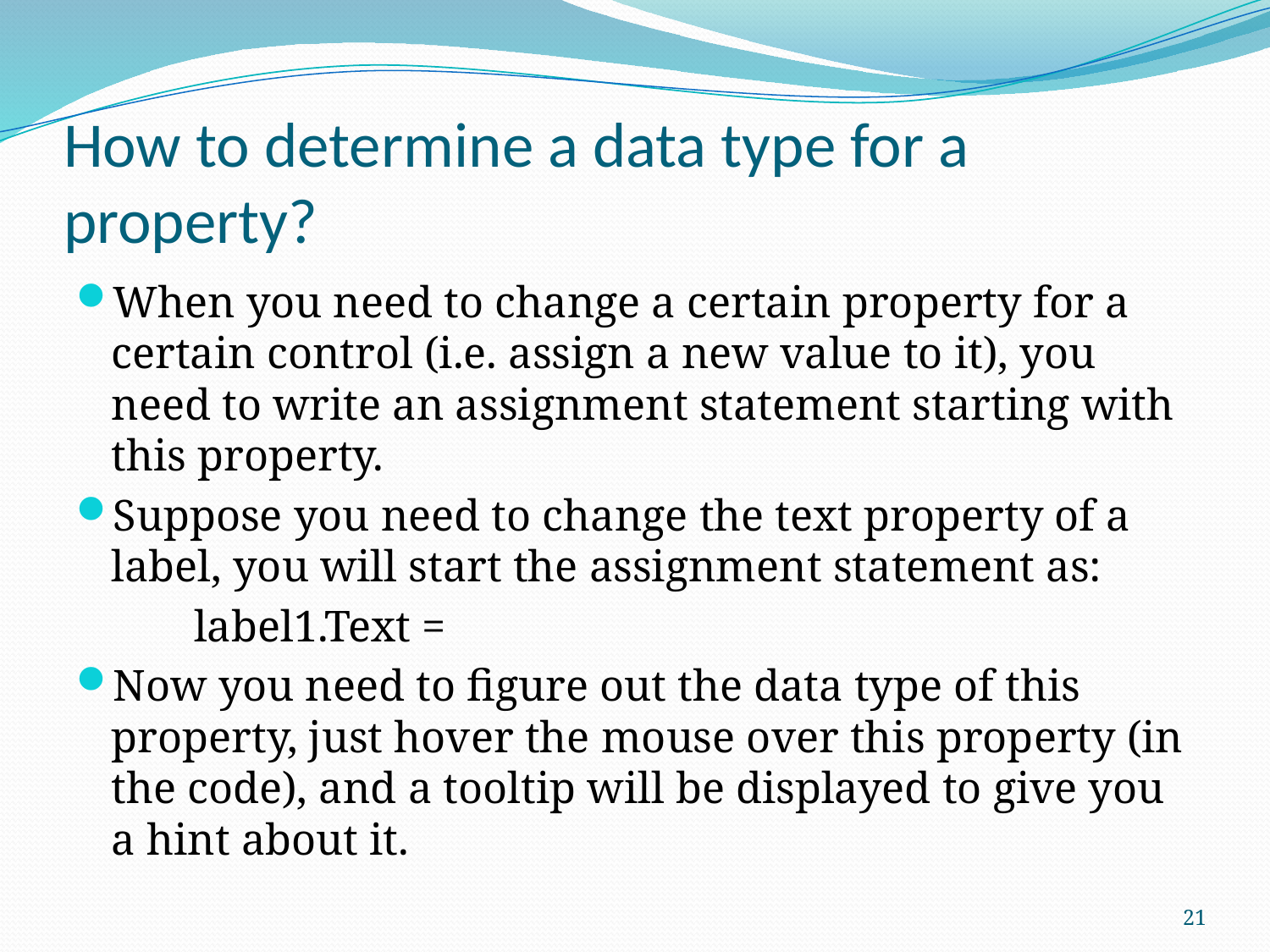

# How to determine a data type for a property?
When you need to change a certain property for a certain control (i.e. assign a new value to it), you need to write an assignment statement starting with this property.
Suppose you need to change the text property of a label, you will start the assignment statement as:
	label1.Text =
Now you need to figure out the data type of this property, just hover the mouse over this property (in the code), and a tooltip will be displayed to give you a hint about it.
21